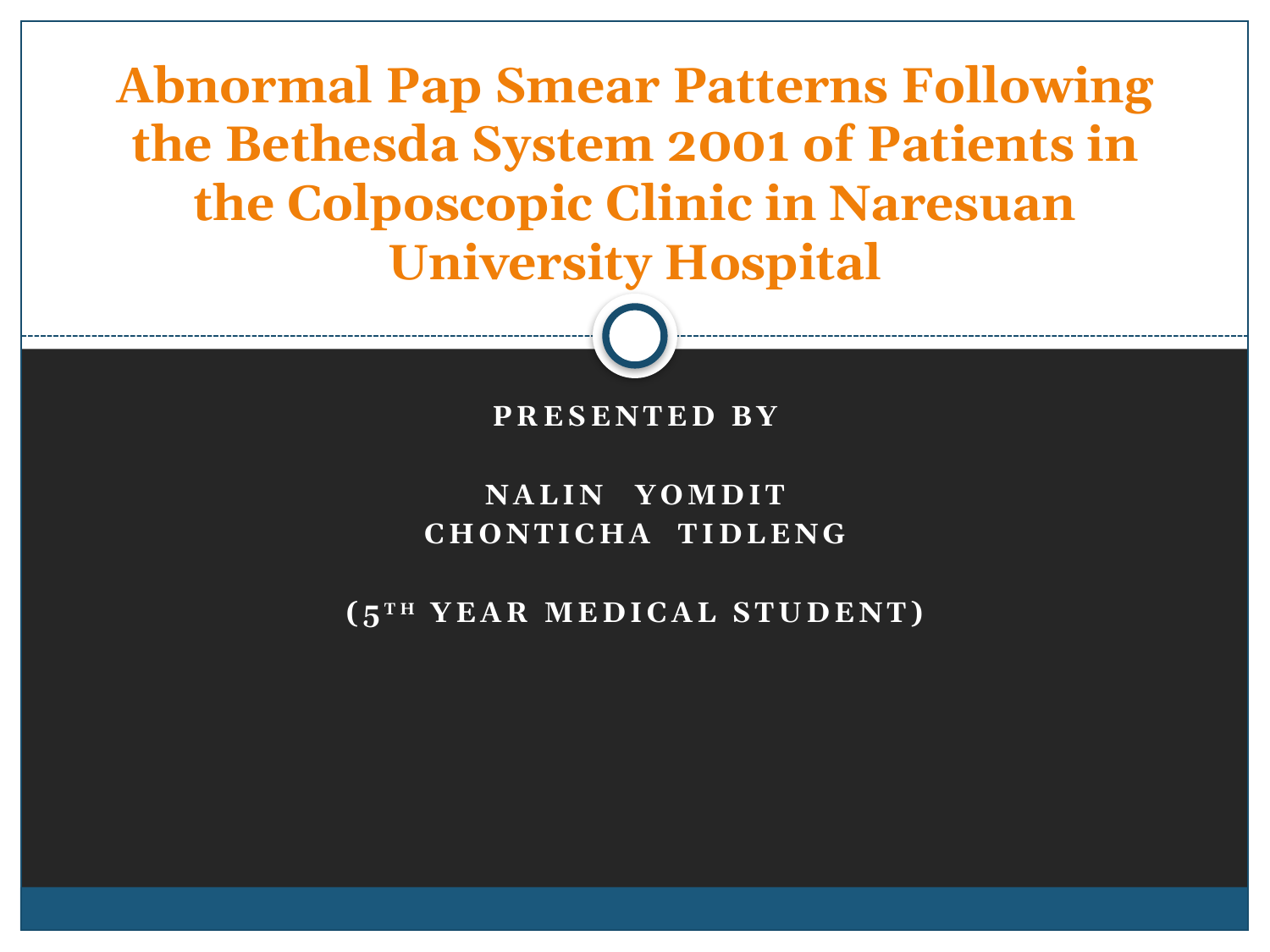

# Abnormal Pap Smear Patterns Following the Bethesda System 2001 of Patients in the Colposcopic Clinic in Naresuan University Hospital
Presented by

Nalin	  yomdit
Chonticha  tidleng

(5th year medical student)